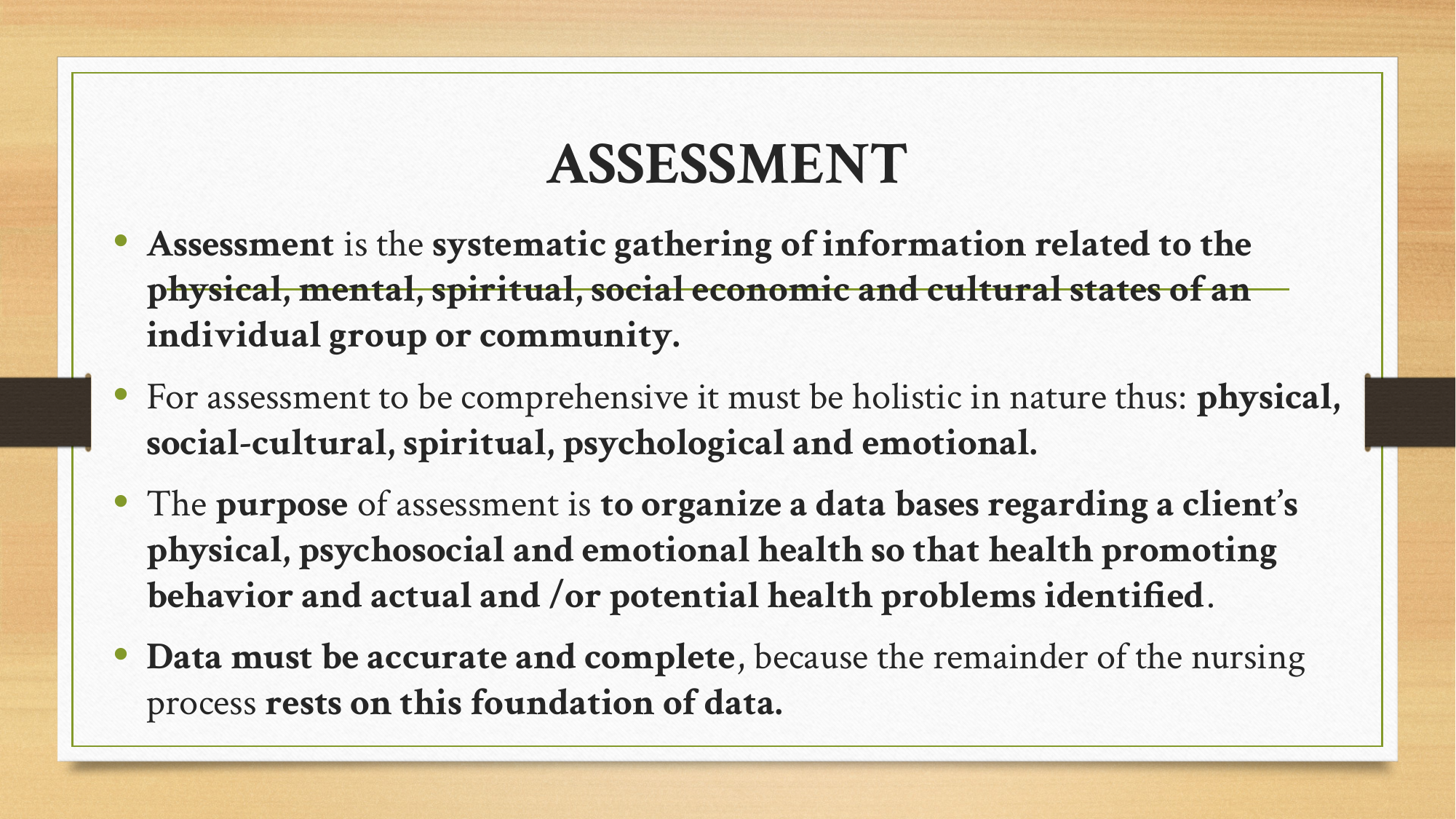

# ASSESSMENT
Assessment is the systematic gathering of information related to the physical, mental, spiritual, social economic and cultural states of an individual group or community.
For assessment to be comprehensive it must be holistic in nature thus: physical, social-cultural, spiritual, psychological and emotional.
The purpose of assessment is to organize a data bases regarding a client’s physical, psychosocial and emotional health so that health promoting behavior and actual and /or potential health problems identified.
Data must be accurate and complete, because the remainder of the nursing process rests on this foundation of data.